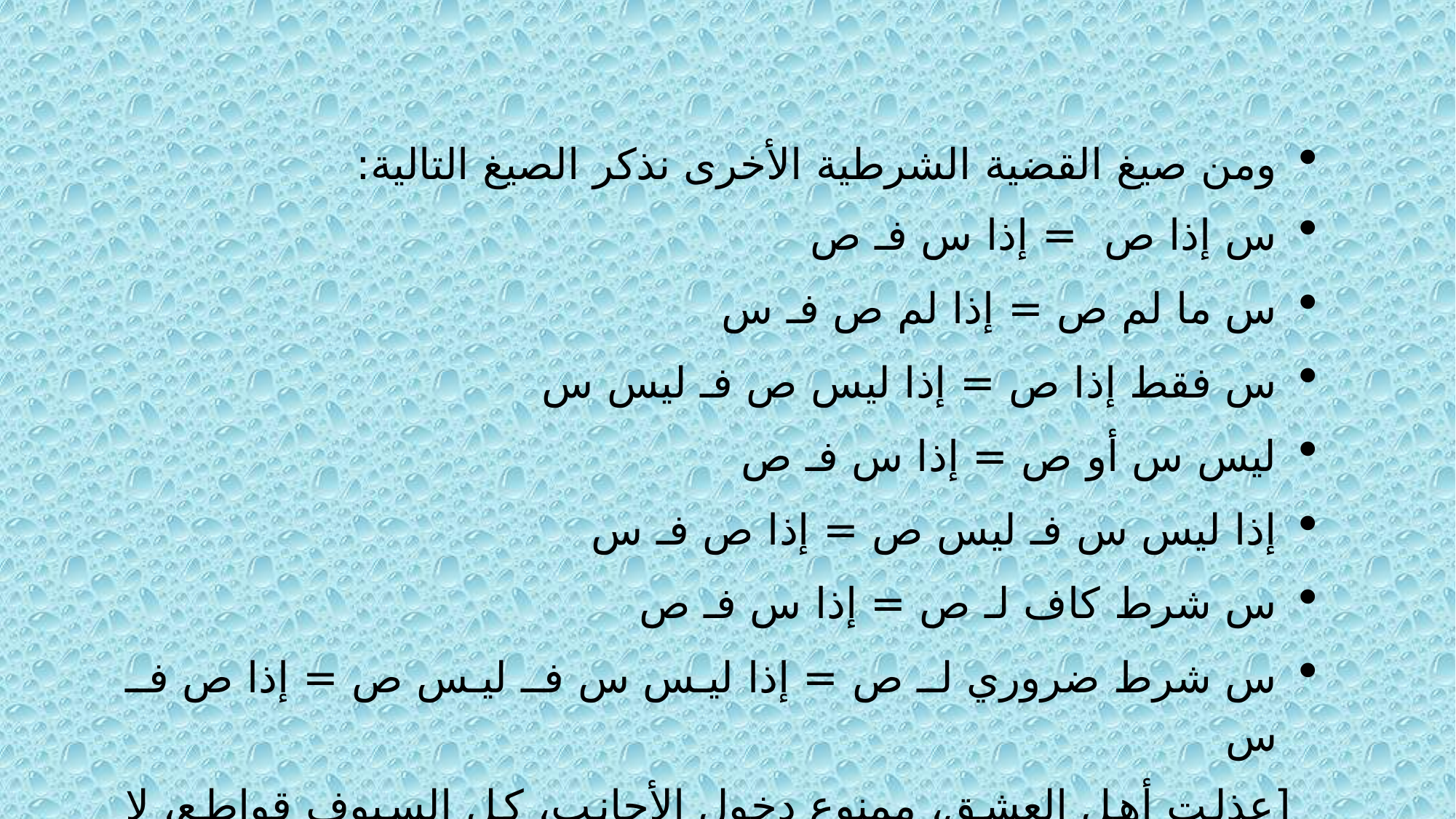

ومن صيغ القضية الشرطية الأخرى نذكر الصيغ التالية:
س إذا ص  = إذا س فـ ص
س ما لم ص = إذا لم ص فـ س
س فقط إذا ص = إذا ليس ص فـ ليس س
ليس س أو ص = إذا س فـ ص
إذا ليس س فـ ليس ص = إذا ص فـ س
س شرط كاف لـ ص = إذا س فـ ص
س شرط ضروري لـ ص = إذا ليس س فـ ليس ص = إذا ص فـ س
[عذلت أهل العشق، ممنوع دخول الأجانب، كل السيوف قواطع، لا يرى بدون نظارات، أعني ما أقول]